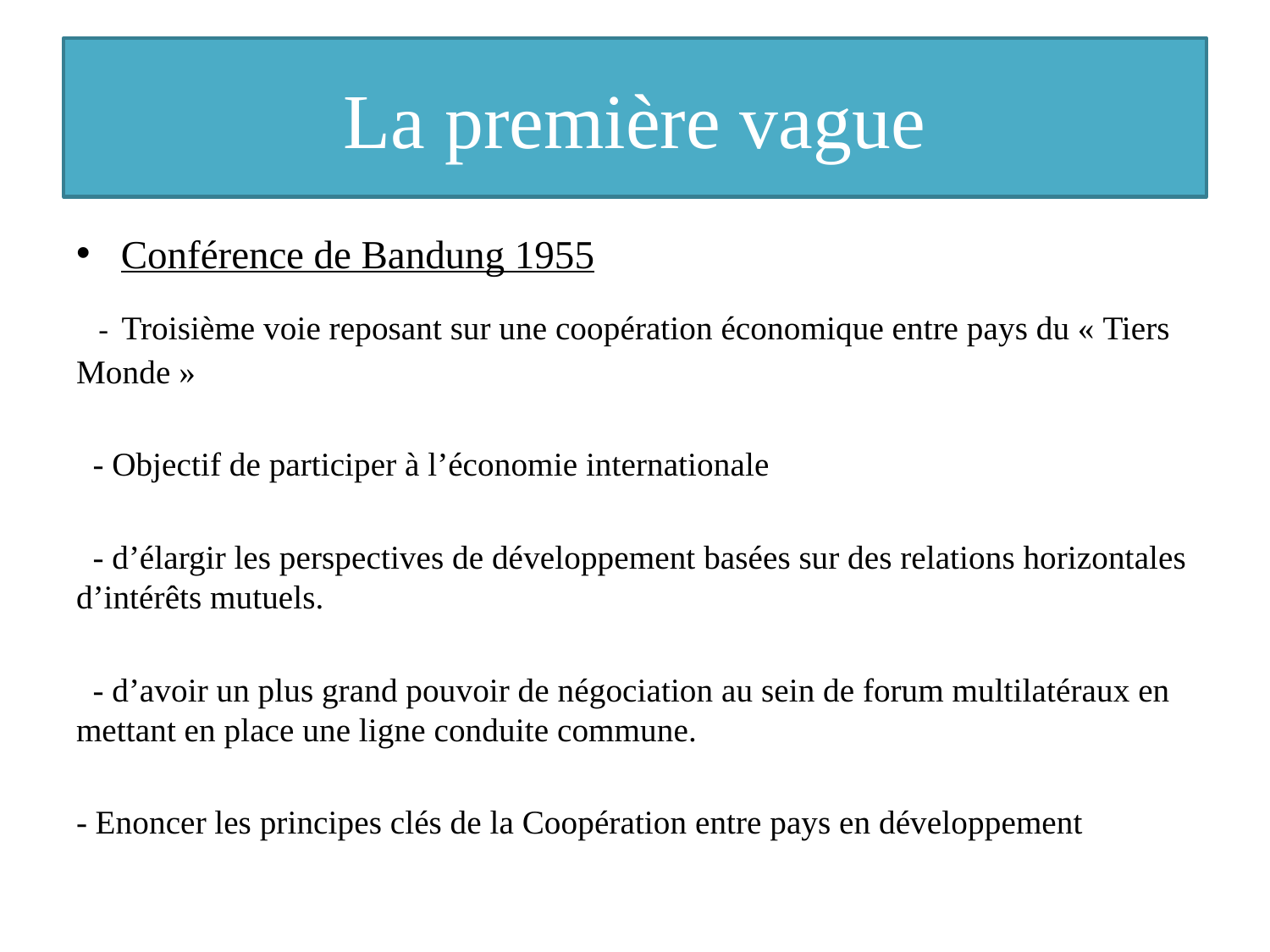

# La première vague
Conférence de Bandung 1955
   - Troisième voie reposant sur une coopération économique entre pays du « Tiers Monde »

  - Objectif de participer à l’économie internationale

  - d’élargir les perspectives de développement basées sur des relations horizontales d’intérêts mutuels.

  - d’avoir un plus grand pouvoir de négociation au sein de forum multilatéraux en mettant en place une ligne conduite commune.

- Enoncer les principes clés de la Coopération entre pays en développement